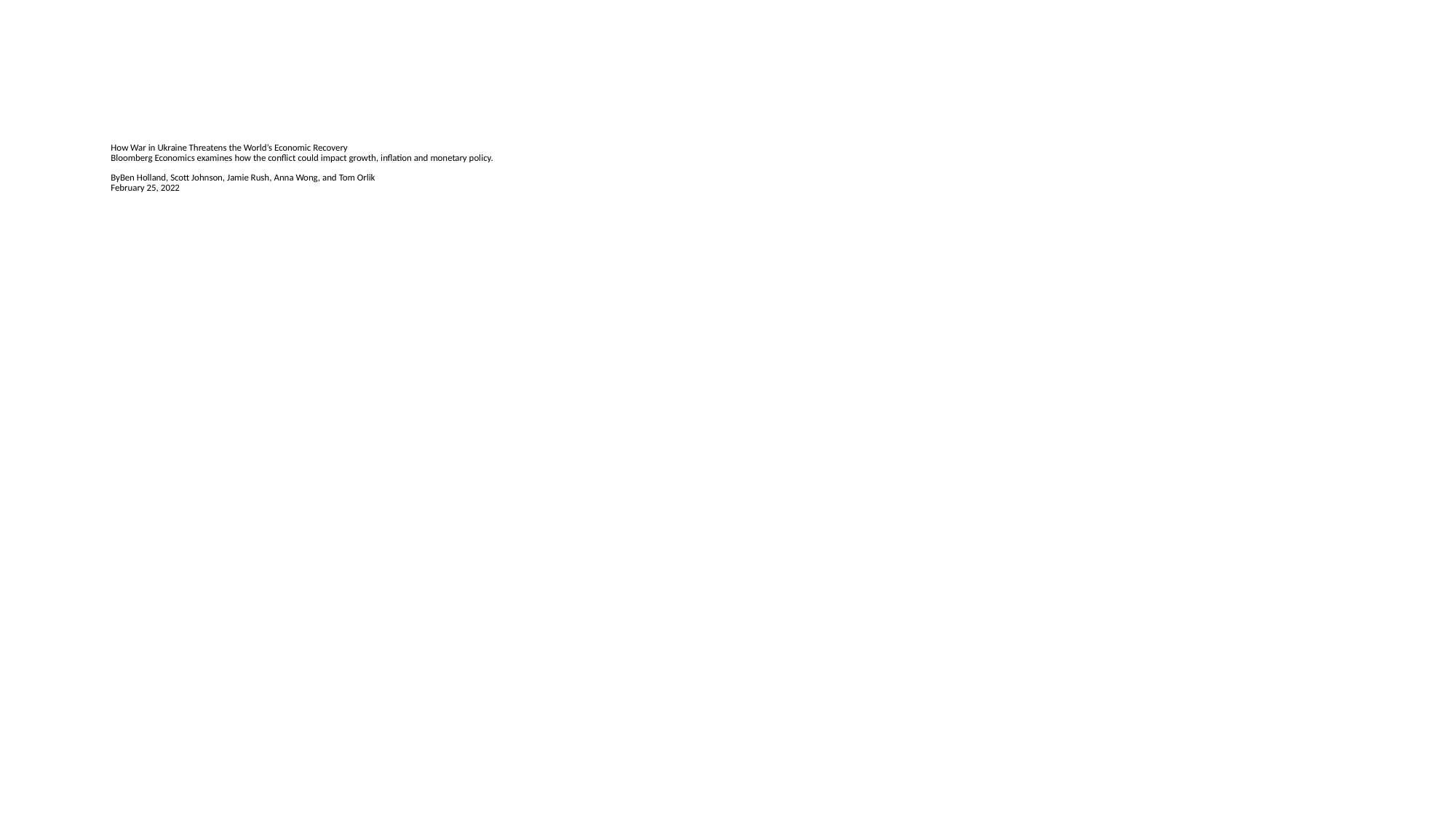

# How War in Ukraine Threatens the World’s Economic Recovery Bloomberg Economics examines how the conflict could impact growth, inflation and monetary policy. ByBen Holland, Scott Johnson, Jamie Rush, Anna Wong, and Tom Orlik February 25, 2022